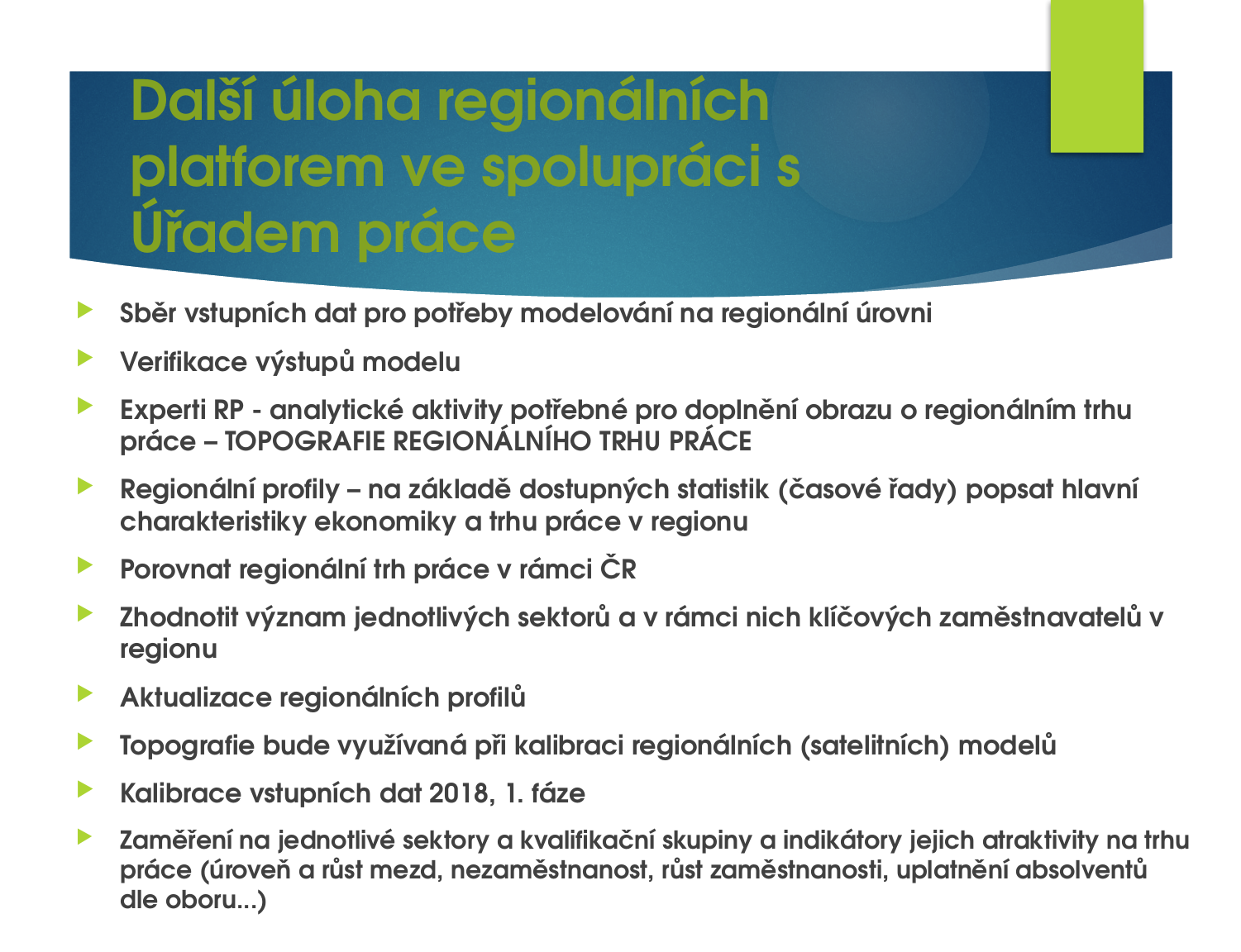

# Další úloha regionálních platforem ve spolupráci s Úřadem práce
Sběr vstupních dat pro potřeby modelování na regionální úrovni
Verifikace výstupů modelu
Experti RP - analytické aktivity potřebné pro doplnění obrazu o regionálním trhu práce – TOPOGRAFIE REGIONÁLNÍHO TRHU PRÁCE
Regionální profily – na základě dostupných statistik (časové řady) popsat hlavní charakteristiky ekonomiky a trhu práce v regionu
Porovnat regionální trh práce v rámci ČR
Zhodnotit význam jednotlivých sektorů a v rámci nich klíčových zaměstnavatelů v regionu
Aktualizace regionálních profilů
Topografie bude využívaná při kalibraci regionálních (satelitních) modelů
Kalibrace vstupních dat 2018, 1. fáze
Zaměření na jednotlivé sektory a kvalifikační skupiny a indikátory jejich atraktivity na trhu práce (úroveň a růst mezd, nezaměstnanost, růst zaměstnanosti, uplatnění absolventů dle oboru...)